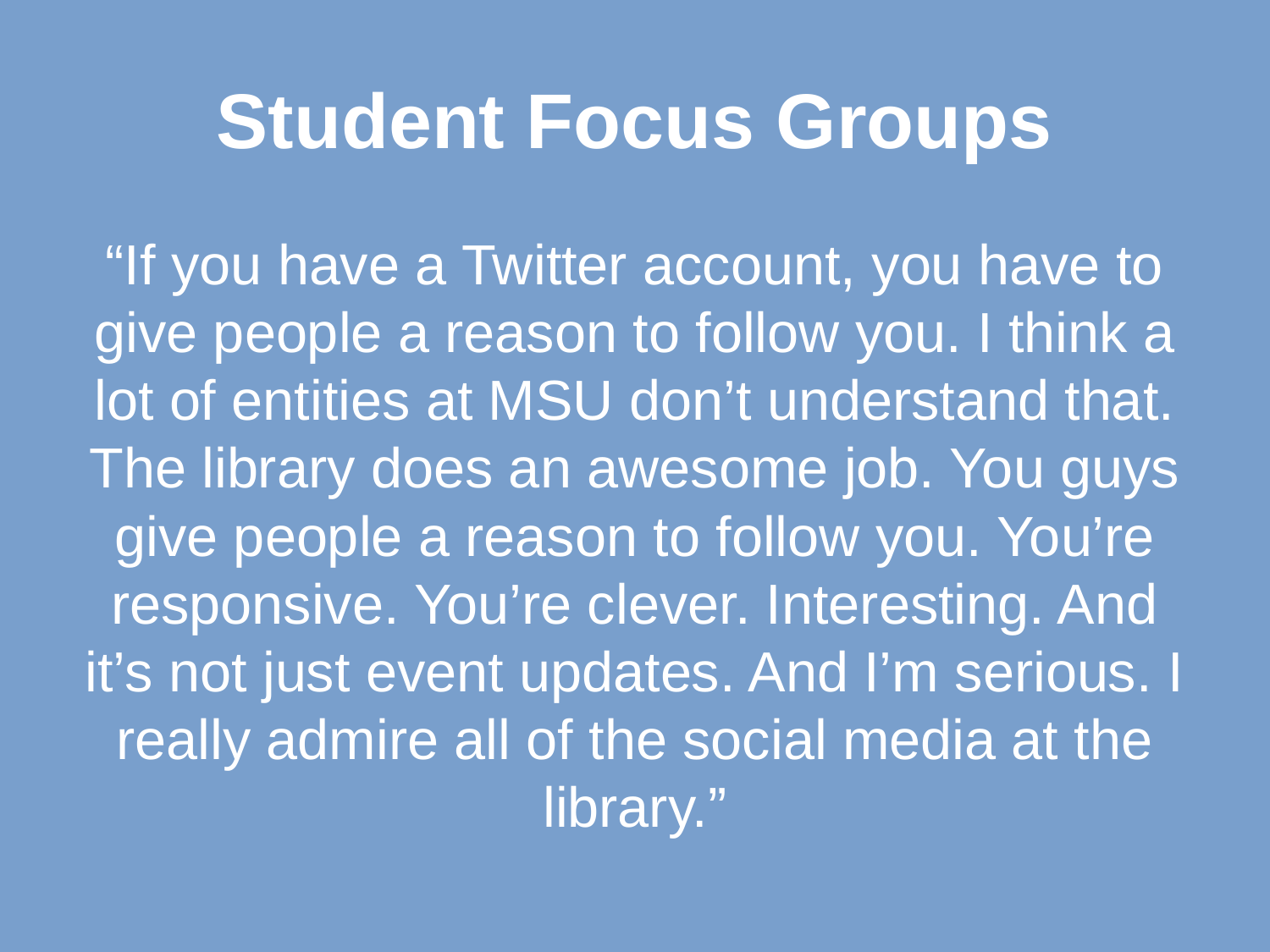

# Student Focus Groups
“If you have a Twitter account, you have to give people a reason to follow you. I think a lot of entities at MSU don’t understand that. The library does an awesome job. You guys give people a reason to follow you. You’re responsive. You’re clever. Interesting. And it’s not just event updates. And I’m serious. I really admire all of the social media at the library.”